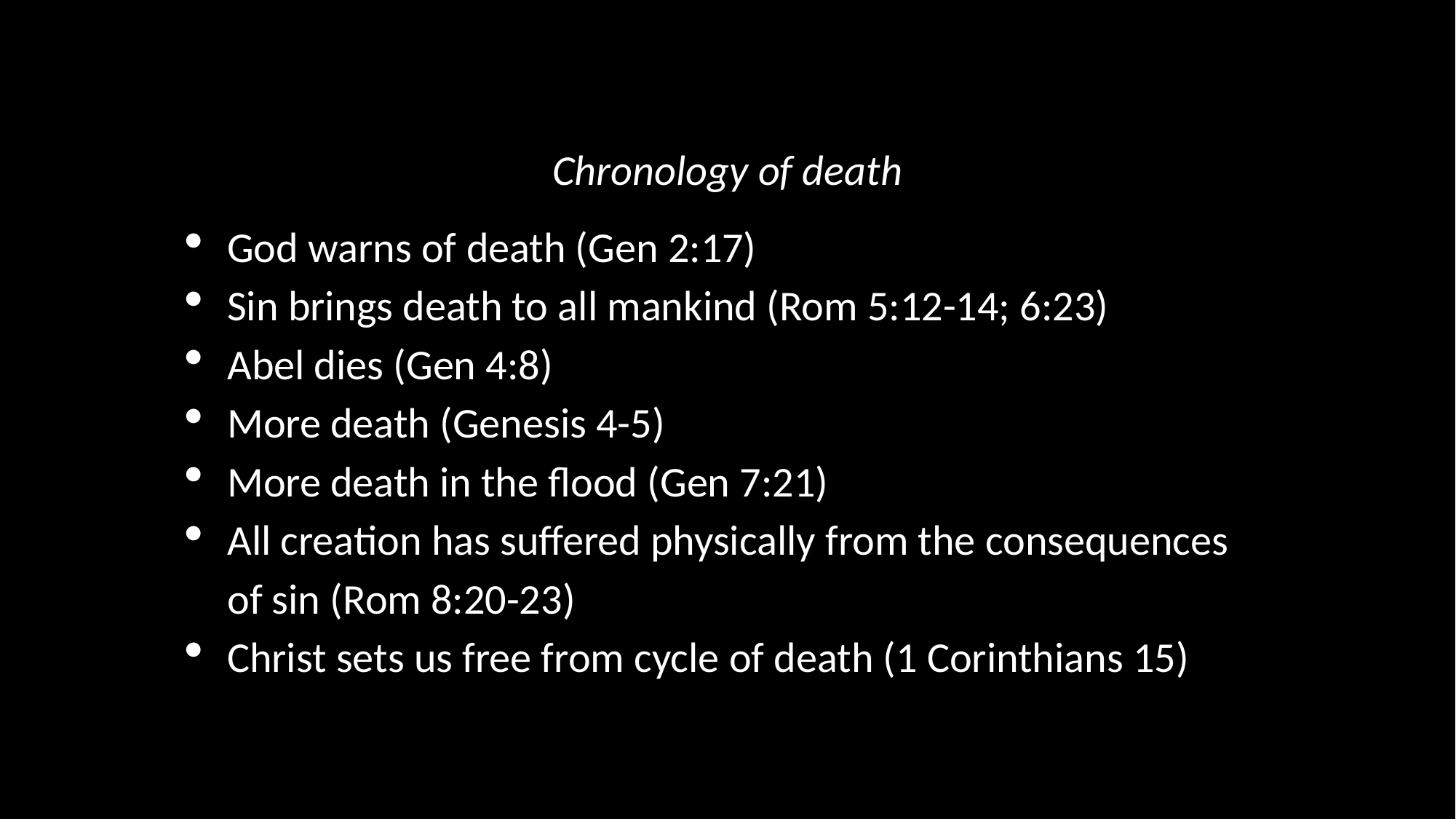

Chronology of death
God warns of death (Gen 2:17)
Sin brings death to all mankind (Rom 5:12-14; 6:23)
Abel dies (Gen 4:8)
More death (Genesis 4-5)
More death in the flood (Gen 7:21)
All creation has suffered physically from the consequences of sin (Rom 8:20-23)
Christ sets us free from cycle of death (1 Corinthians 15)